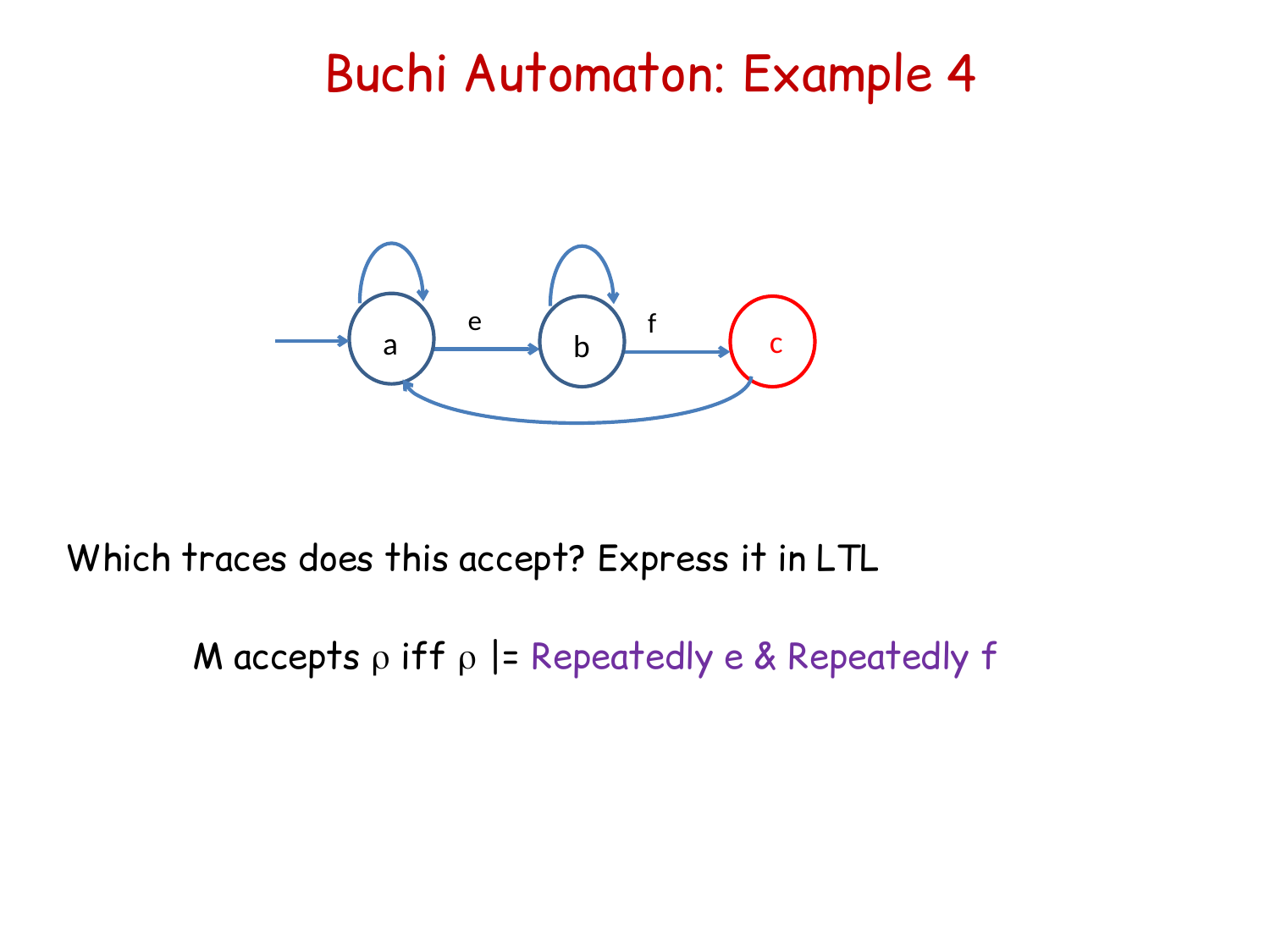

# Buchi Automaton: Example 4

a
e

b

f
c

Which traces does this accept? Express it in LTL

	M accepts ρ iff ρ |= Repeatedly e & Repeatedly f